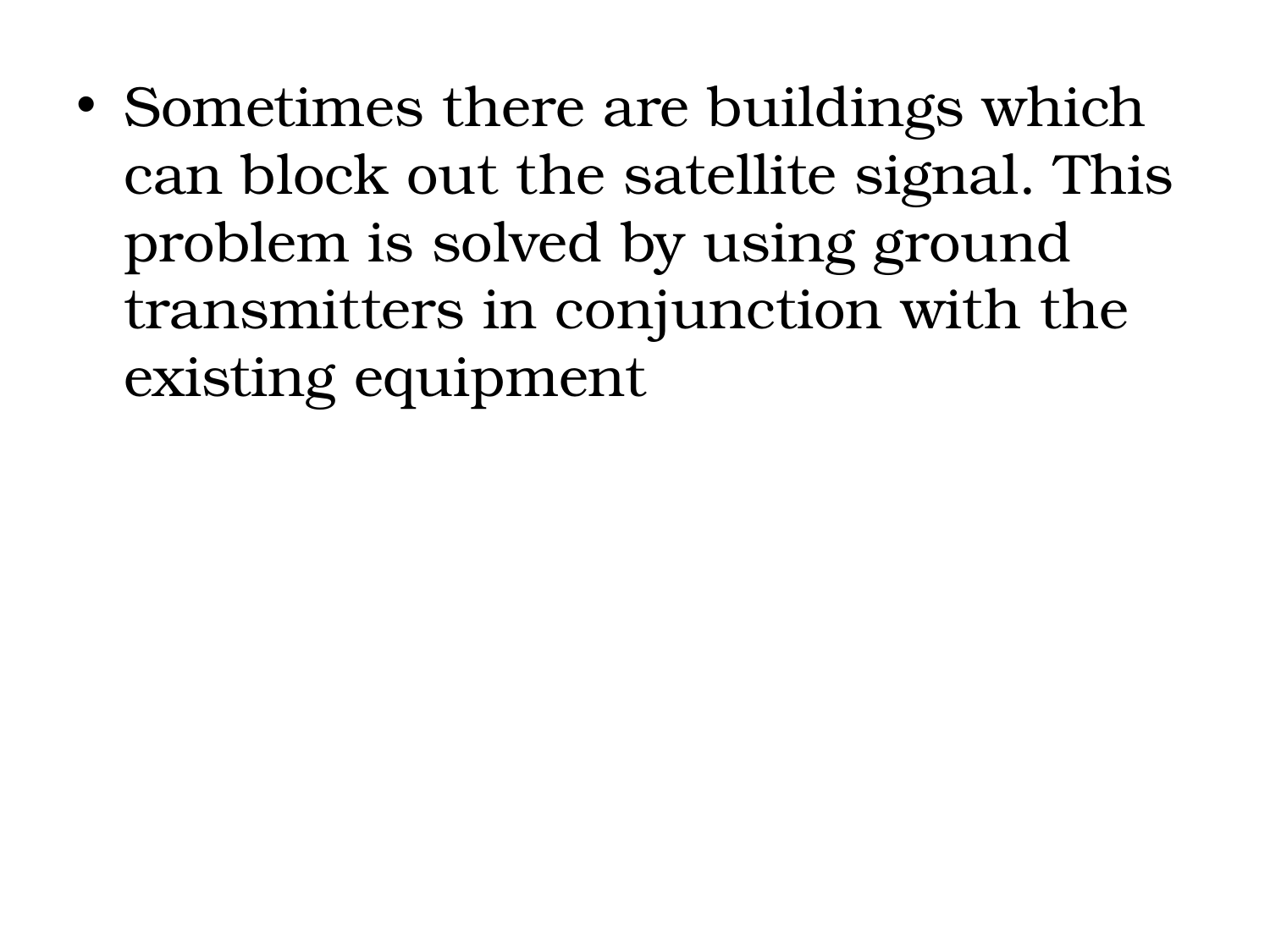

Sometimes there are buildings which can block out the satellite signal. This problem is solved by using ground transmitters in conjunction with the existing equipment